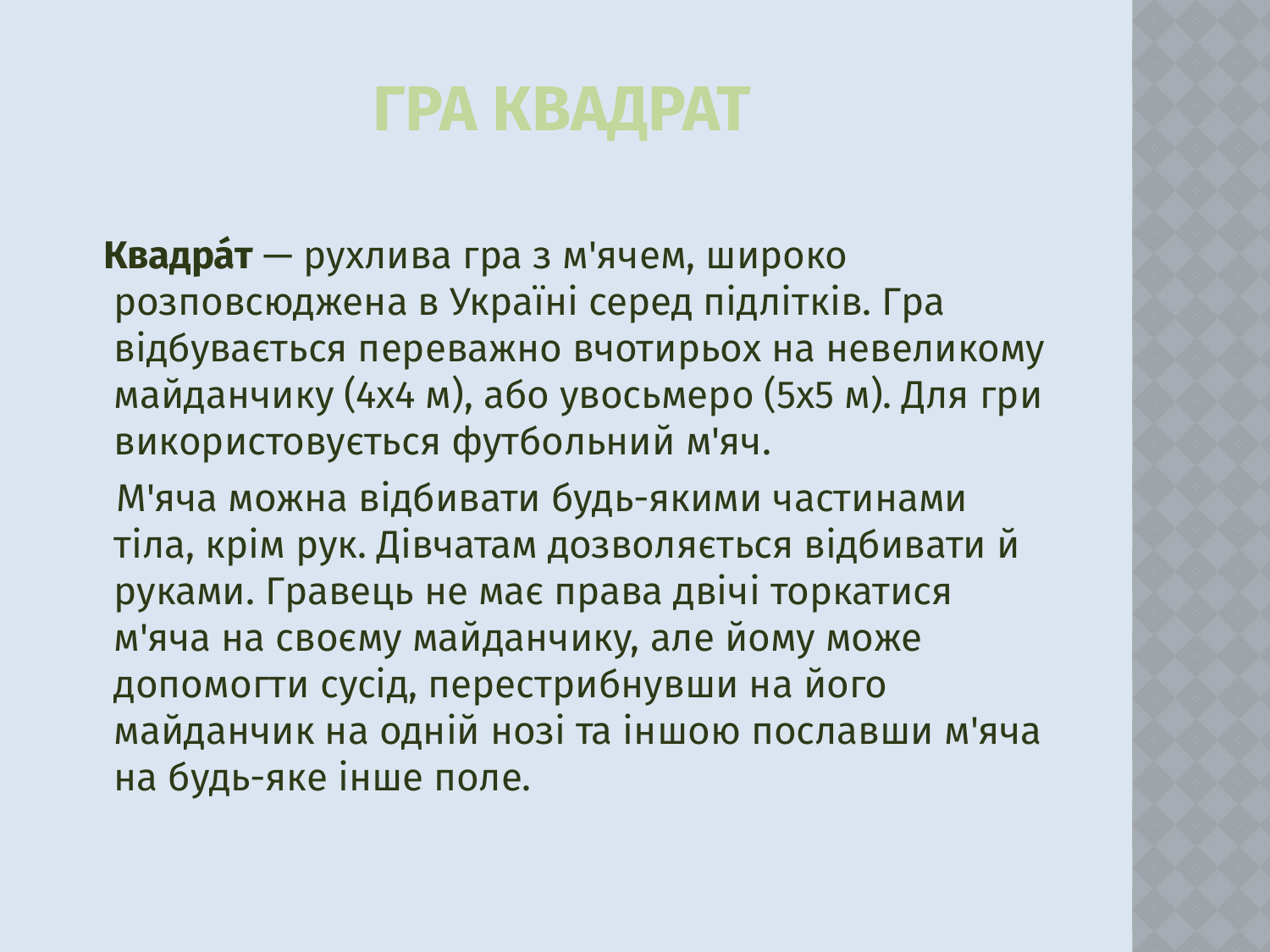

# Гра квадрат
   Квадра́т — рухлива гра з м'ячем, широко розповсюджена в Україні серед підлітків. Гра відбувається переважно вчотирьох на невеликому майданчику (4x4 м), або увосьмеро (5x5 м). Для гри використовується футбольний м'яч.
    М'яча можна відбивати будь-якими частинами тіла, крім рук. Дівчатам дозволяється відбивати й руками. Гравець не має права двічі торкатися м'яча на своєму майданчику, але йому може допомогти сусід, перестрибнувши на його майданчик на одній нозі та іншою пославши м'яча на будь-яке інше поле.